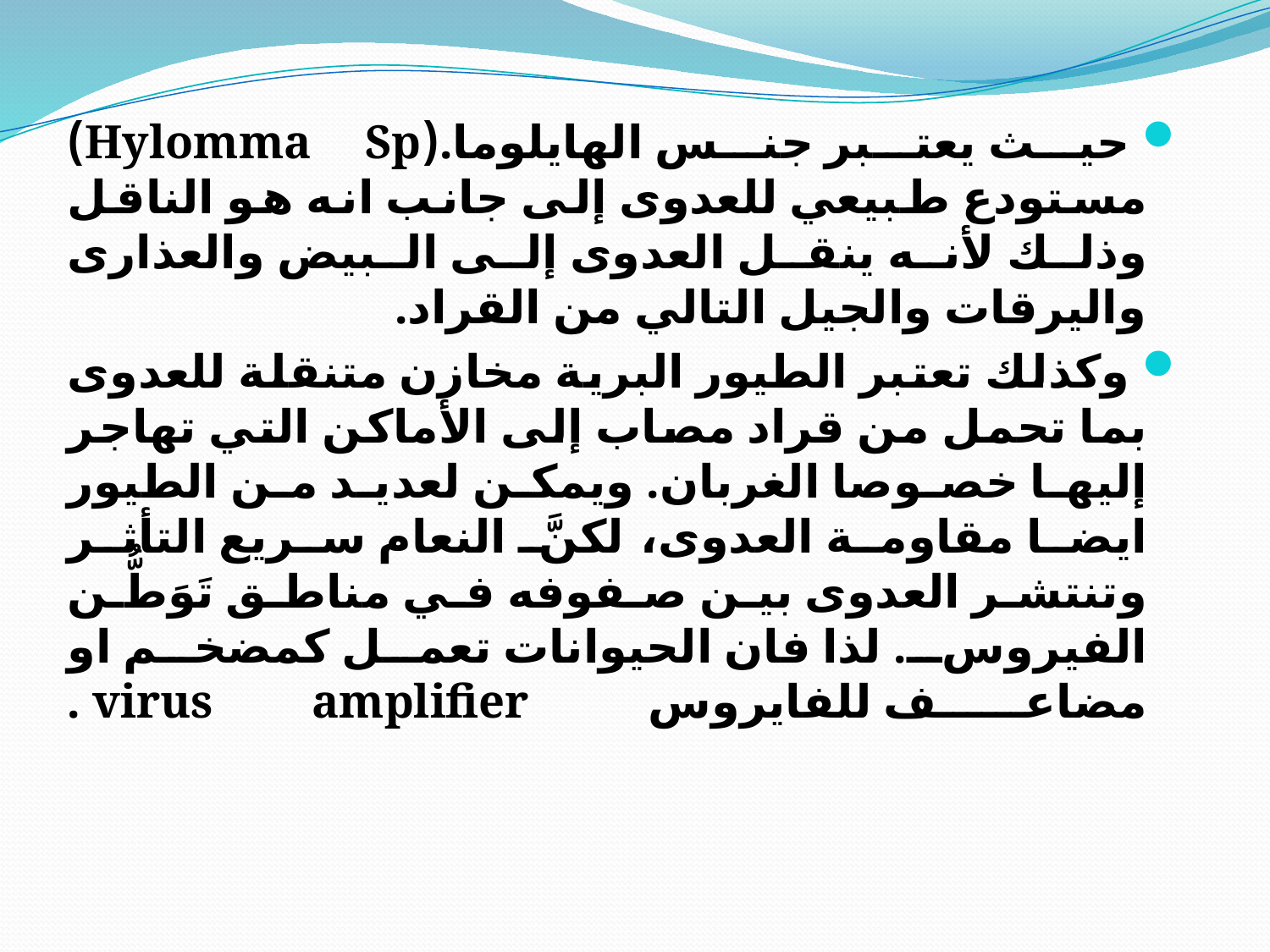

حيث يعتبر جنس الهايلوما.(Hylomma Sp) مستودع طبيعي للعدوى إلى جانب انه هو الناقل وذلك لأنه ينقل العدوى إلى البيض والعذارى واليرقات والجيل التالي من القراد.
 وكذلك تعتبر الطيور البرية مخازن متنقلة للعدوى بما تحمل من قراد مصاب إلى الأماكن التي تهاجر إليها خصوصا الغربان. ويمكن لعديد من الطيور ايضا مقاومة العدوى، لكنَّ النعام سريع التأثر وتنتشر العدوى بين صفوفه في مناطق تَوَطُّن الفيروس. لذا فان الحيوانات تعمل كمضخم او مضاعف للفايروس          virus amplifier .